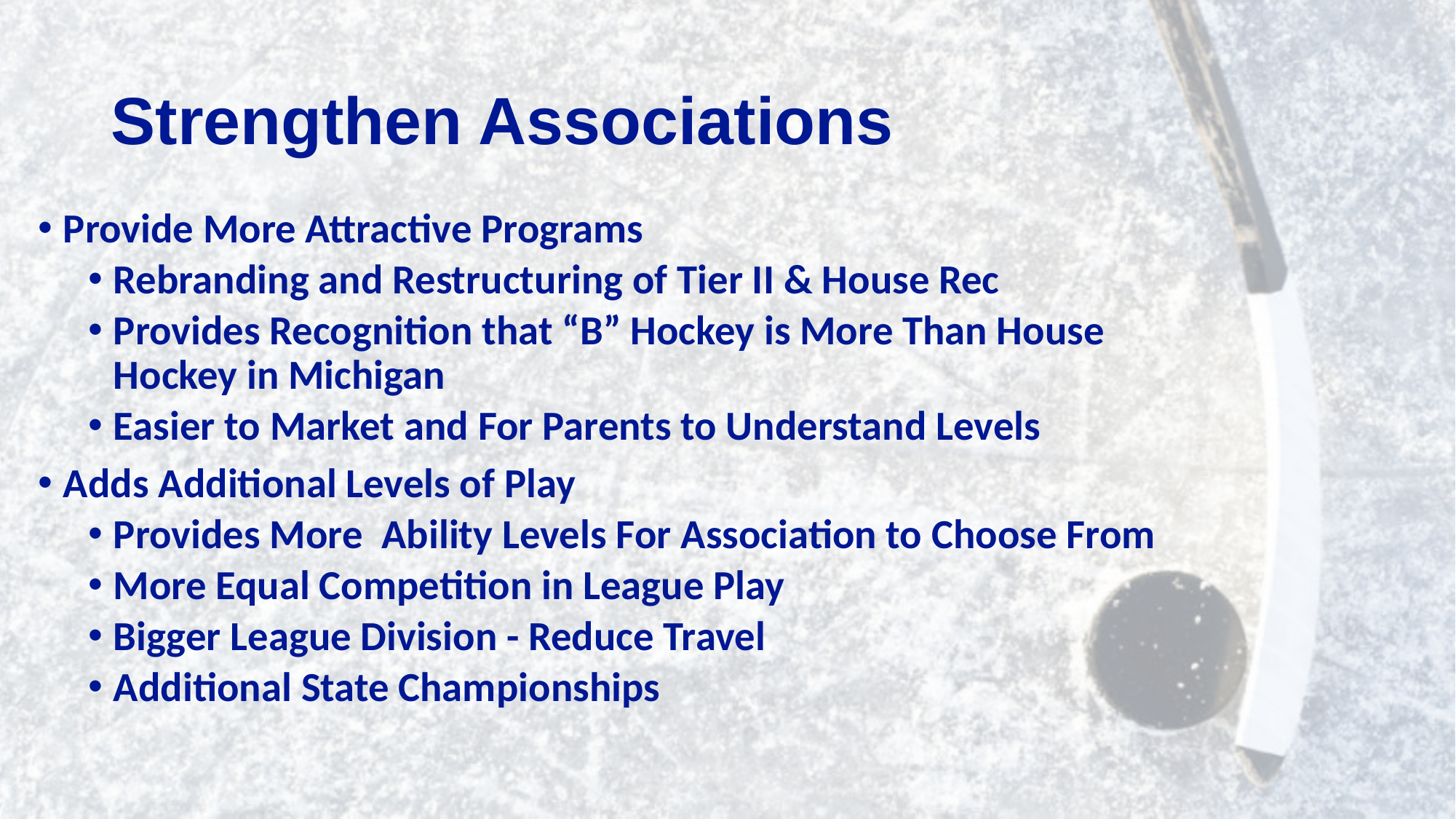

# Strengthen Associations
Provide More Attractive Programs
Rebranding and Restructuring of Tier II & House Rec
Provides Recognition that “B” Hockey is More Than House Hockey in Michigan
Easier to Market and For Parents to Understand Levels
Adds Additional Levels of Play
Provides More  Ability Levels For Association to Choose From
More Equal Competition in League Play
Bigger League Division - Reduce Travel
Additional State Championships